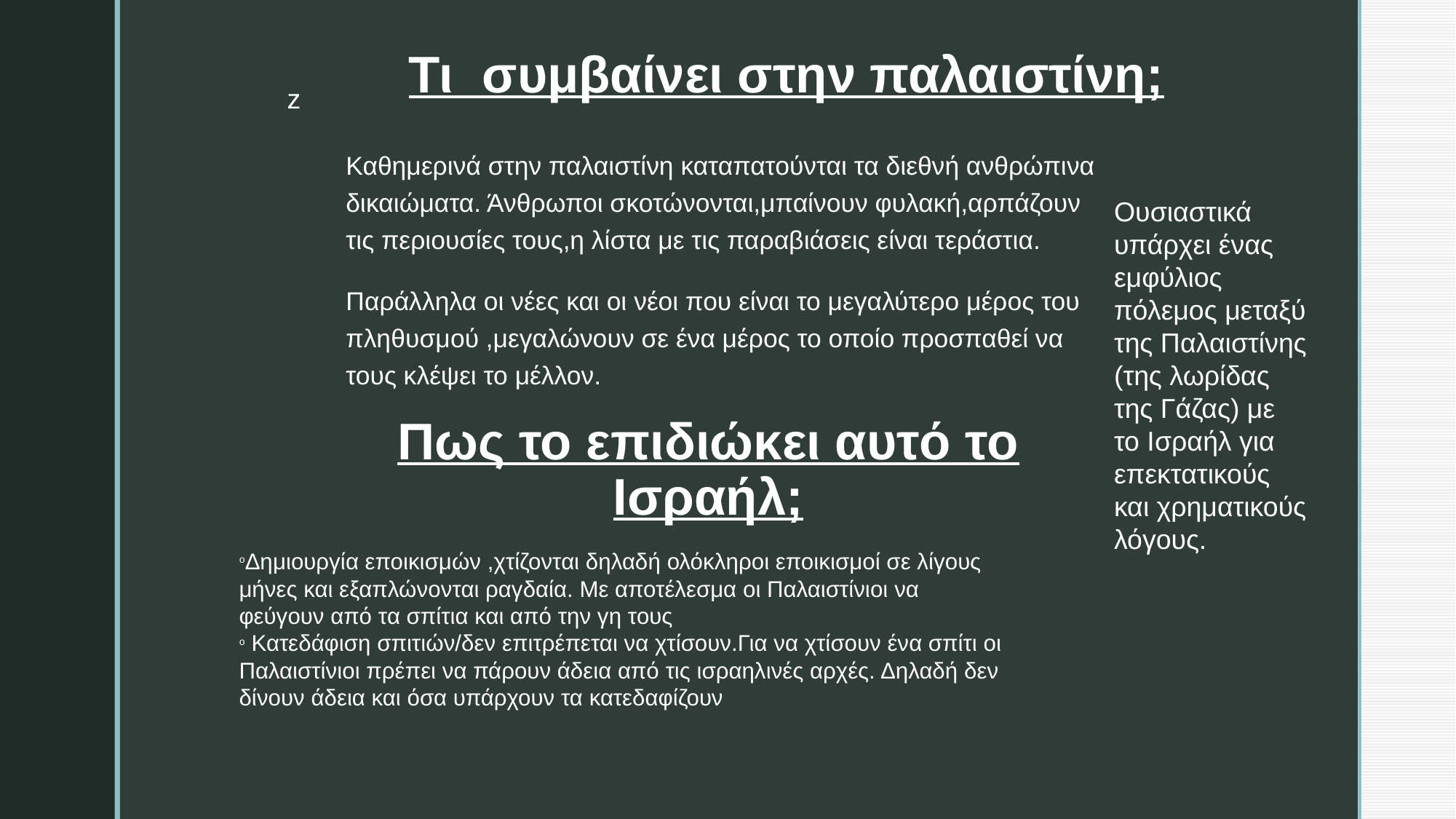

Τι  συμβαίνει στην παλαιστίνη;
Καθημερινά στην παλαιστίνη καταπατούνται τα διεθνή ανθρώπινα δικαιώματα. Άνθρωποι σκοτώνονται,μπαίνουν φυλακή,αρπάζουν τις περιουσίες τους,η λίστα με τις παραβιάσεις είναι τεράστια.
Παράλληλα οι νέες και οι νέοι που είναι το μεγαλύτερο μέρος του πληθυσμού ,μεγαλώνουν σε ένα μέρος το οποίο προσπαθεί να τους κλέψει το μέλλον.
Ουσιαστικά υπάρχει ένας εμφύλιος πόλεμος μεταξύ της Παλαιστίνης (της λωρίδας της Γάζας) με το Ισραήλ για επεκτατικούς και χρηματικούς λόγους.
Πως το επιδιώκει αυτό το Ισραήλ;
Δημιουργία εποικισμών ,χτίζονται δηλαδή ολόκληροι εποικισμοί σε λίγους μήνες και εξαπλώνονται ραγδαία. Με αποτέλεσμα οι Παλαιστίνιοι να φεύγουν από τα σπίτια και από την γη τους
 Κατεδάφιση σπιτιών/δεν επιτρέπεται να χτίσουν.Για να χτίσουν ένα σπίτι οι Παλαιστίνιοι πρέπει να πάρουν άδεια από τις ισραηλινές αρχές. Δηλαδή δεν δίνουν άδεια και όσα υπάρχουν τα κατεδαφίζουν